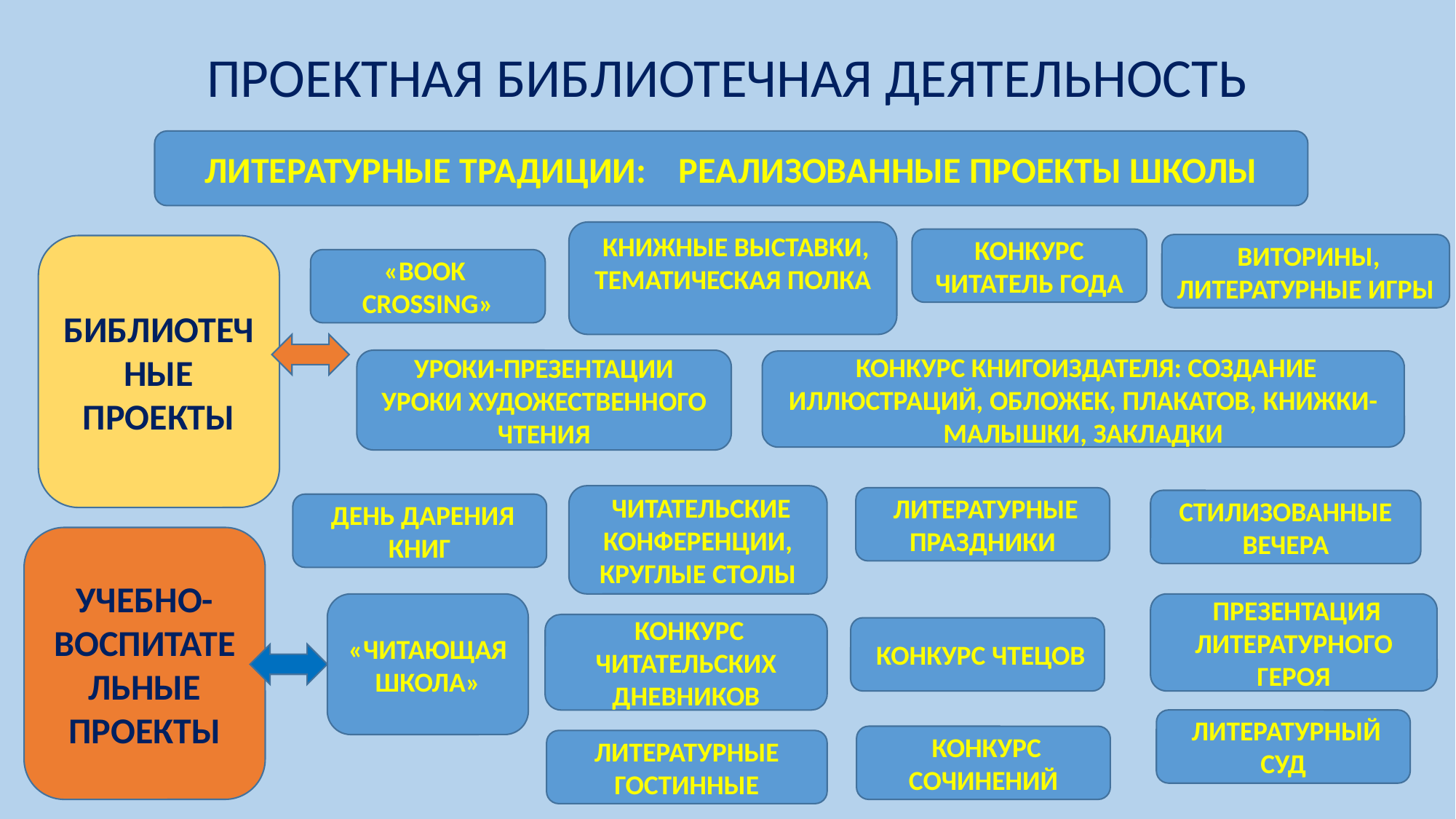

# ПРОЕКТНАЯ БИБЛИОТЕЧНАЯ ДЕЯТЕЛЬНОСТЬ
ЛИТЕРАТУРНЫЕ ТРАДИЦИИ:    РЕАЛИЗОВАННЫЕ ПРОЕКТЫ ШКОЛЫ
 КНИЖНЫЕ ВЫСТАВКИ, ТЕМАТИЧЕСКАЯ ПОЛКА

КОНКУРС ЧИТАТЕЛЬ ГОДА
 ВИТОРИНЫ, ЛИТЕРАТУРНЫЕ ИГРЫ
БИБЛИОТЕЧНЫЕ ПРОЕКТЫ
«BOOK  CROSSING»

УРОКИ-ПРЕЗЕНТАЦИИ
УРОКИ ХУДОЖЕСТВЕННОГО ЧТЕНИЯ
 КОНКУРС КНИГОИЗДАТЕЛЯ: СОЗДАНИЕ ИЛЛЮСТРАЦИЙ, ОБЛОЖЕК, ПЛАКАТОВ, КНИЖКИ-МАЛЫШКИ, ЗАКЛАДКИ
 ЧИТАТЕЛЬСКИЕ КОНФЕРЕНЦИИ, КРУГЛЫЕ СТОЛЫ
 ЛИТЕРАТУРНЫЕ ПРАЗДНИКИ
СТИЛИЗОВАННЫЕ ВЕЧЕРА
 ДЕНЬ ДАРЕНИЯ КНИГ
УЧЕБНО-ВОСПИТАТЕЛЬНЫЕ ПРОЕКТЫ
«ЧИТАЮЩАЯ ШКОЛА»
 ПРЕЗЕНТАЦИЯ ЛИТЕРАТУРНОГО ГЕРОЯ
 КОНКУРС ЧИТАТЕЛЬСКИХ ДНЕВНИКОВ
 КОНКУРС ЧТЕЦОВ

 ЛИТЕРАТУРНЫЙ СУД
 КОНКУРС СОЧИНЕНИЙ
ЛИТЕРАТУРНЫЕ ГОСТИННЫЕ